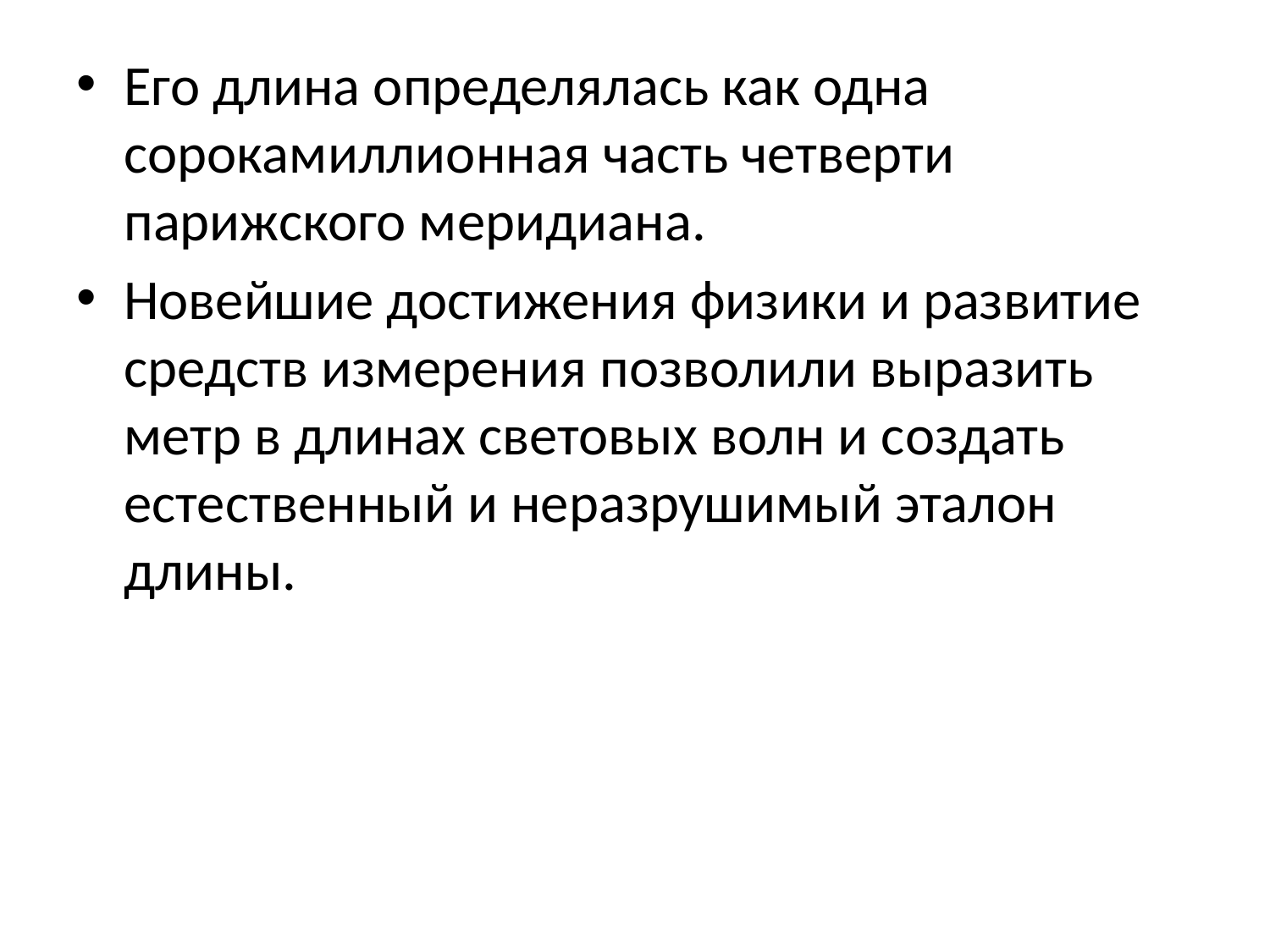

Его длина определялась как одна сорокамиллионная часть четверти парижского меридиана.
Новейшие достижения физики и развитие средств измерения позволили выразить метр в длинах световых волн и создать естественный и неразрушимый эталон длины.